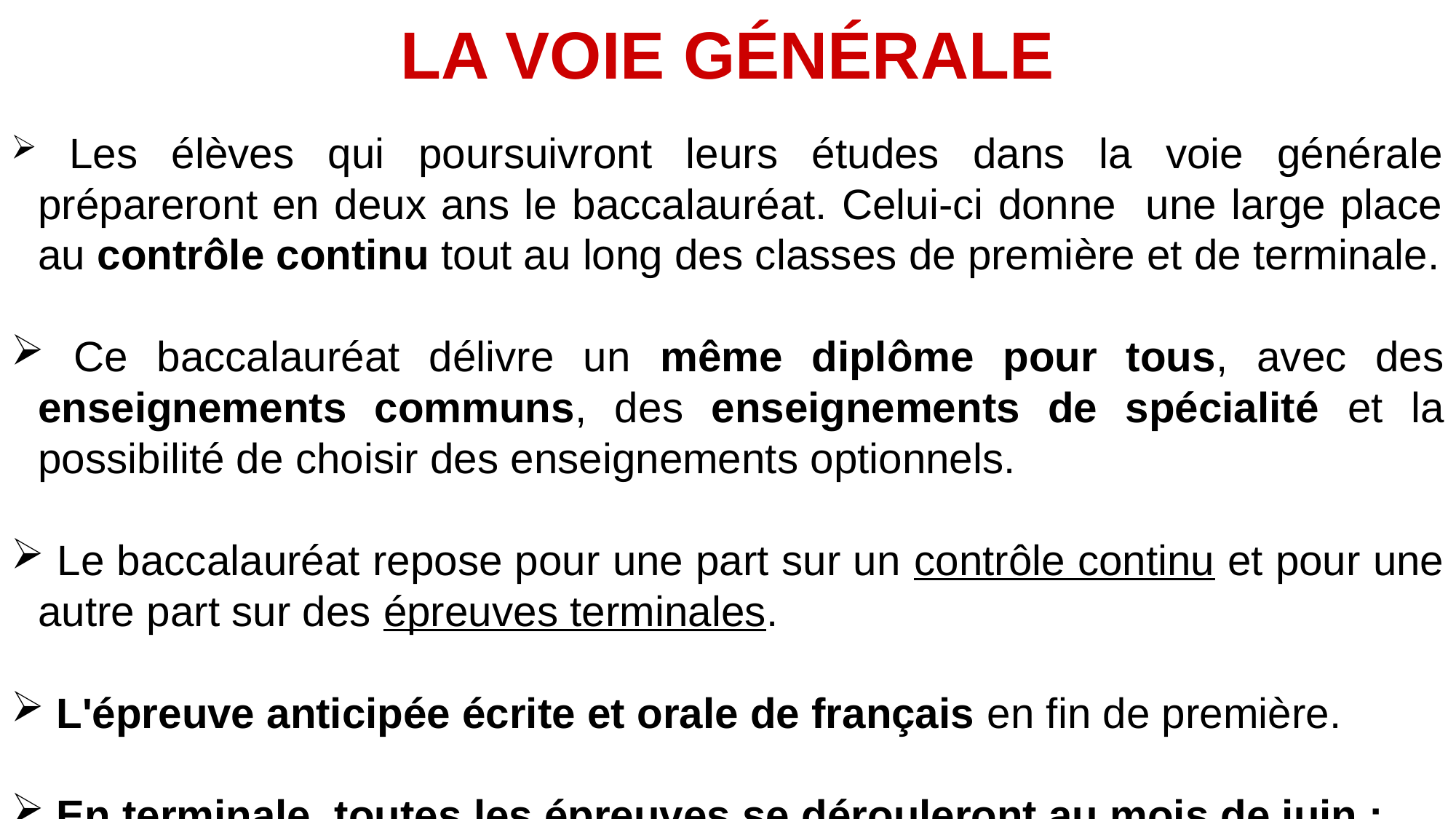

# LA VOIE GÉNÉRALE
 Les élèves qui poursuivront leurs études dans la voie générale prépareront en deux ans le baccalauréat. Celui-ci donne  une large place au contrôle continu tout au long des classes de première et de terminale.

 Ce baccalauréat délivre un même diplôme pour tous, avec des enseignements communs, des enseignements de spécialité et la possibilité de choisir des enseignements optionnels.

 Le baccalauréat repose pour une part sur un contrôle continu et pour une autre part sur des épreuves terminales.

 L'épreuve anticipée écrite et orale de français en fin de première.

 En terminale, toutes les épreuves se dérouleront au mois de juin :
les enseignements de spécialité
l'écrit de philosophie et le grand oral préparé tout au long des années de première et terminale (cycle terminal).

 Le contrôle continu est régi par le projet local d’évaluation.